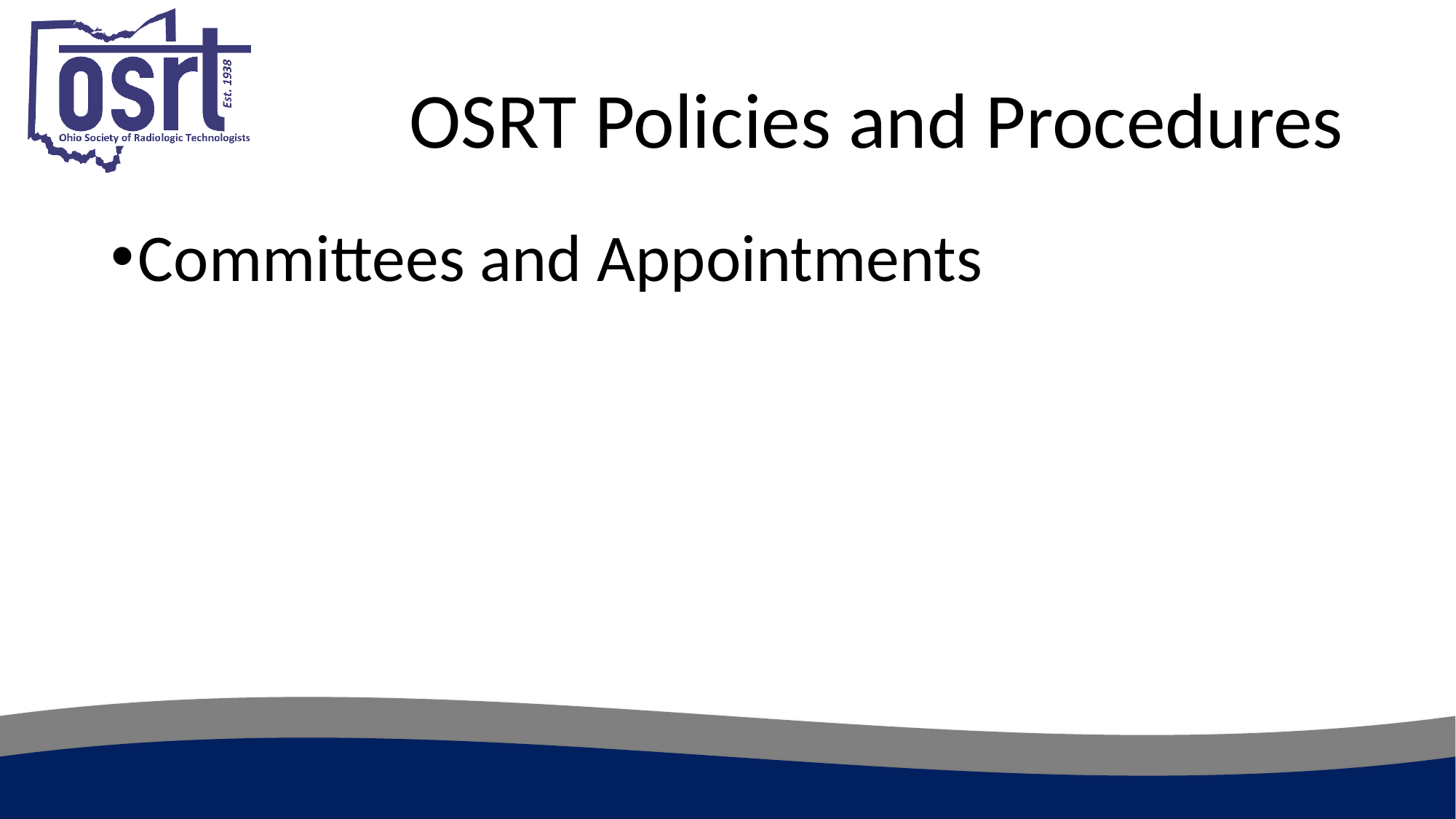

# OSRT Policies and Procedures
Committees and Appointments